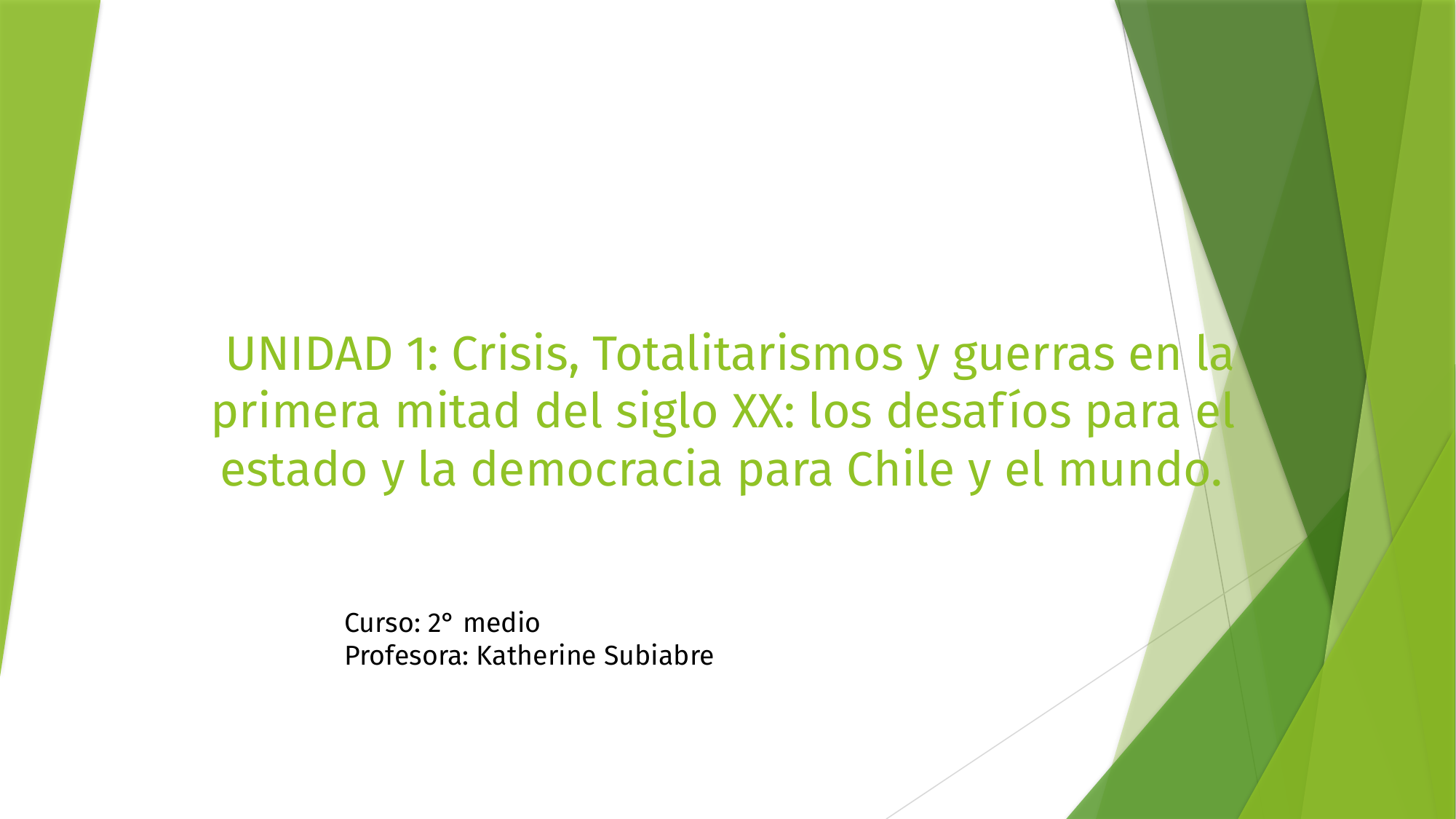

# UNIDAD 1: Crisis, Totalitarismos y guerras en la primera mitad del siglo XX: los desafíos para el estado y la democracia para Chile y el mundo.
Curso: 2° medio
Profesora: Katherine Subiabre